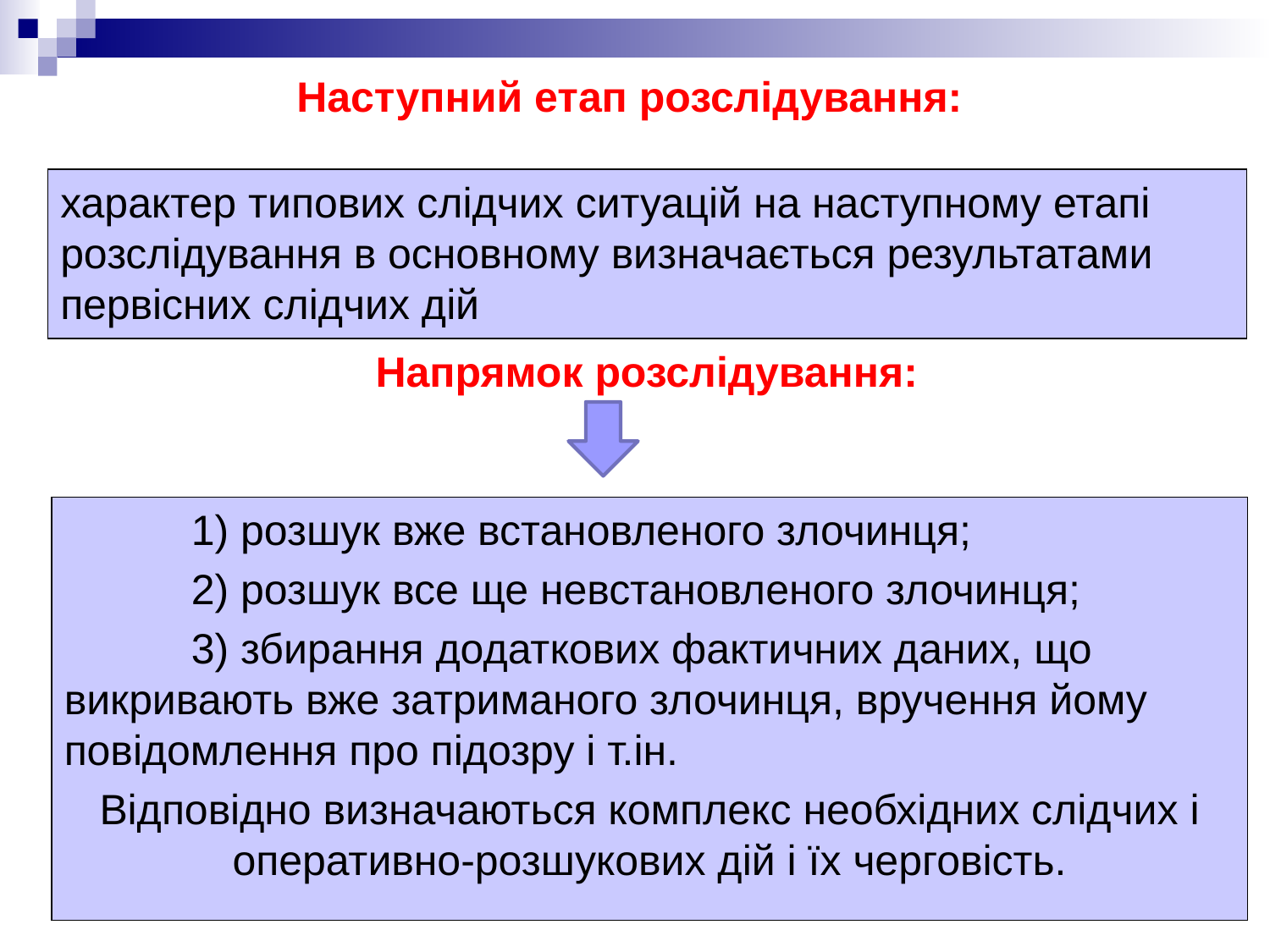

# Наступний етап розслідування:
характер типових слідчих ситуацій на наступному етапі розслідування в основному визначається результатами первісних слідчих дій
Напрямок розслідування:

	1) розшук вже встановленого злочинця;
	2) розшук все ще невстановленого злочинця;
	3) збирання додаткових фактичних даних, що викривають вже затриманого злочинця, вручення йому повідомлення про підозру і т.ін.
Відповідно визначаються комплекс необхідних слідчих і оперативно-розшукових дій і їх черговість.